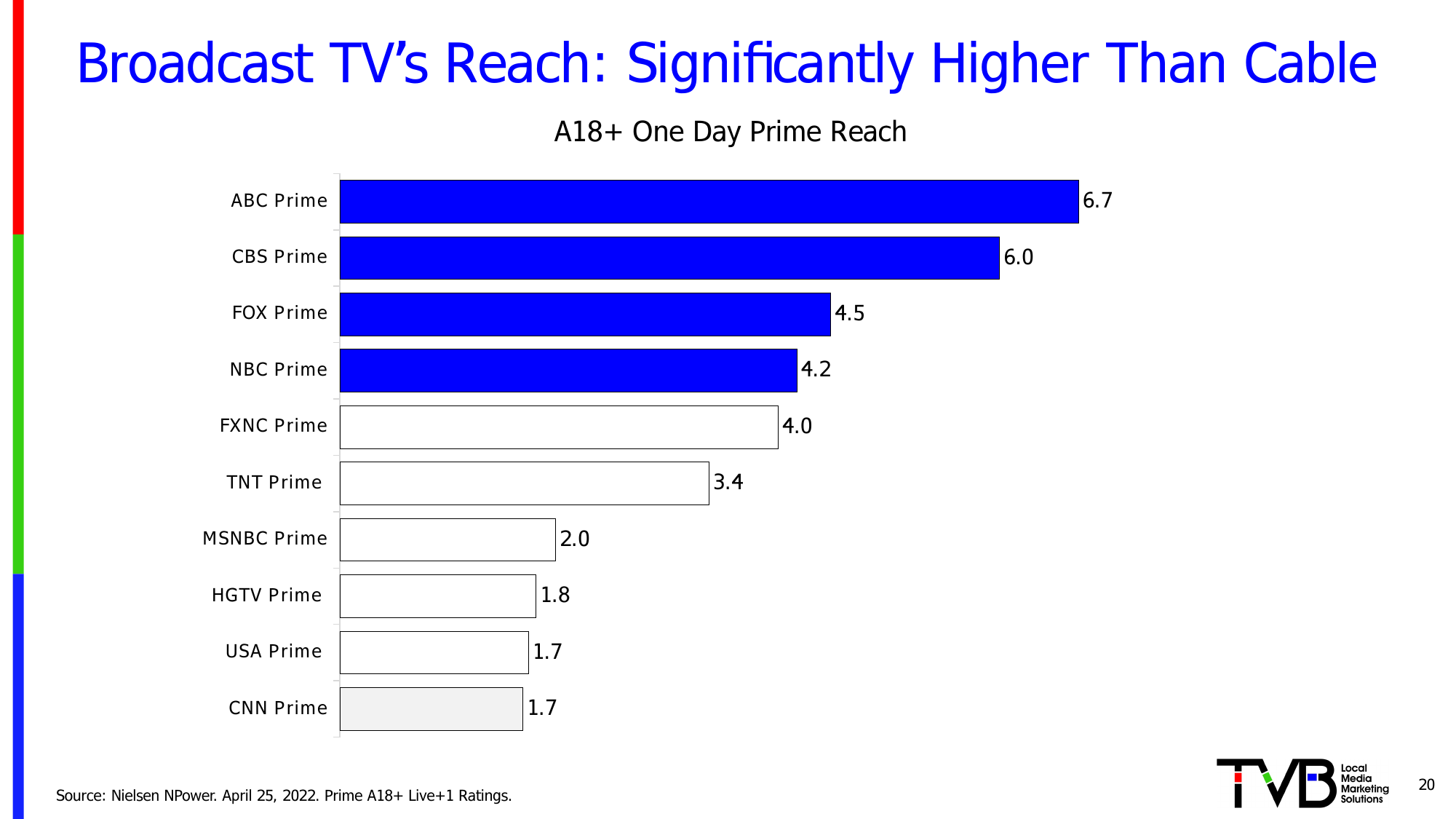

# Broadcast TV’s Reach: Significantly Higher Than Cable

### Chart: A18+ One Day Prime Reach

| Category | Column1 |
|---|---|
| ABC Prime | 6.74 |
| CBS Prime | 6.02 |
| FOX Prime | 4.48 |
| NBC Prime | 4.17 |
| FXNC Prime | 4.0 |
| TNT Prime  | 3.37 |
| MSNBC Prime | 1.97 |
| HGTV Prime  | 1.79 |
| USA Prime  | 1.72 |
| CNN Prime | 1.67 |
20
Source: Nielsen NPower. April 25, 2022. Prime A18+ Live+1 Ratings.